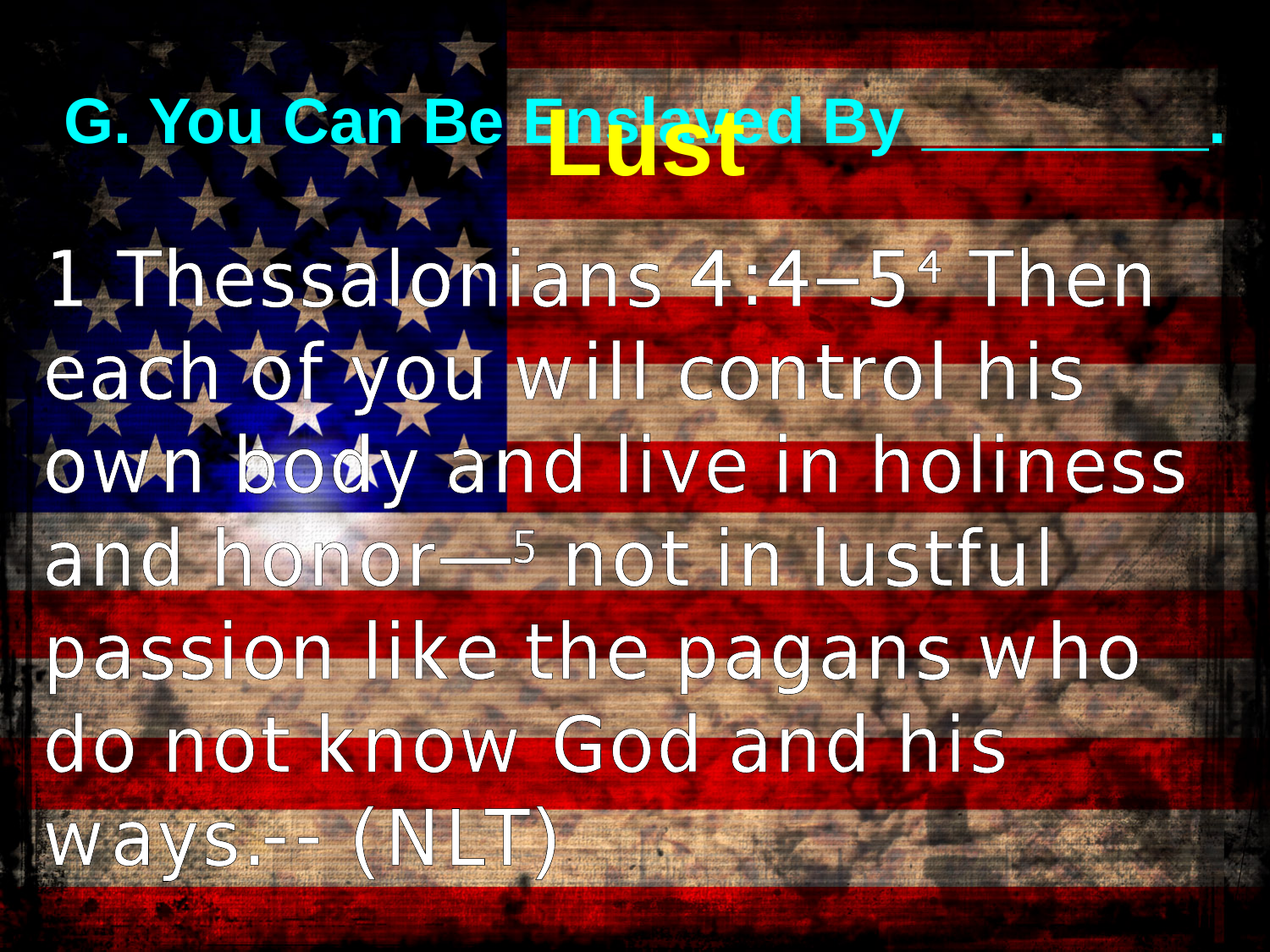

# G. You Can Be Enslaved By ________.
Lust
1 Thessalonians 4:4–54 Then each of you will control his own body and live in holiness and honor—5 not in lustful passion like the pagans who do not know God and his ways.-- (NLT)